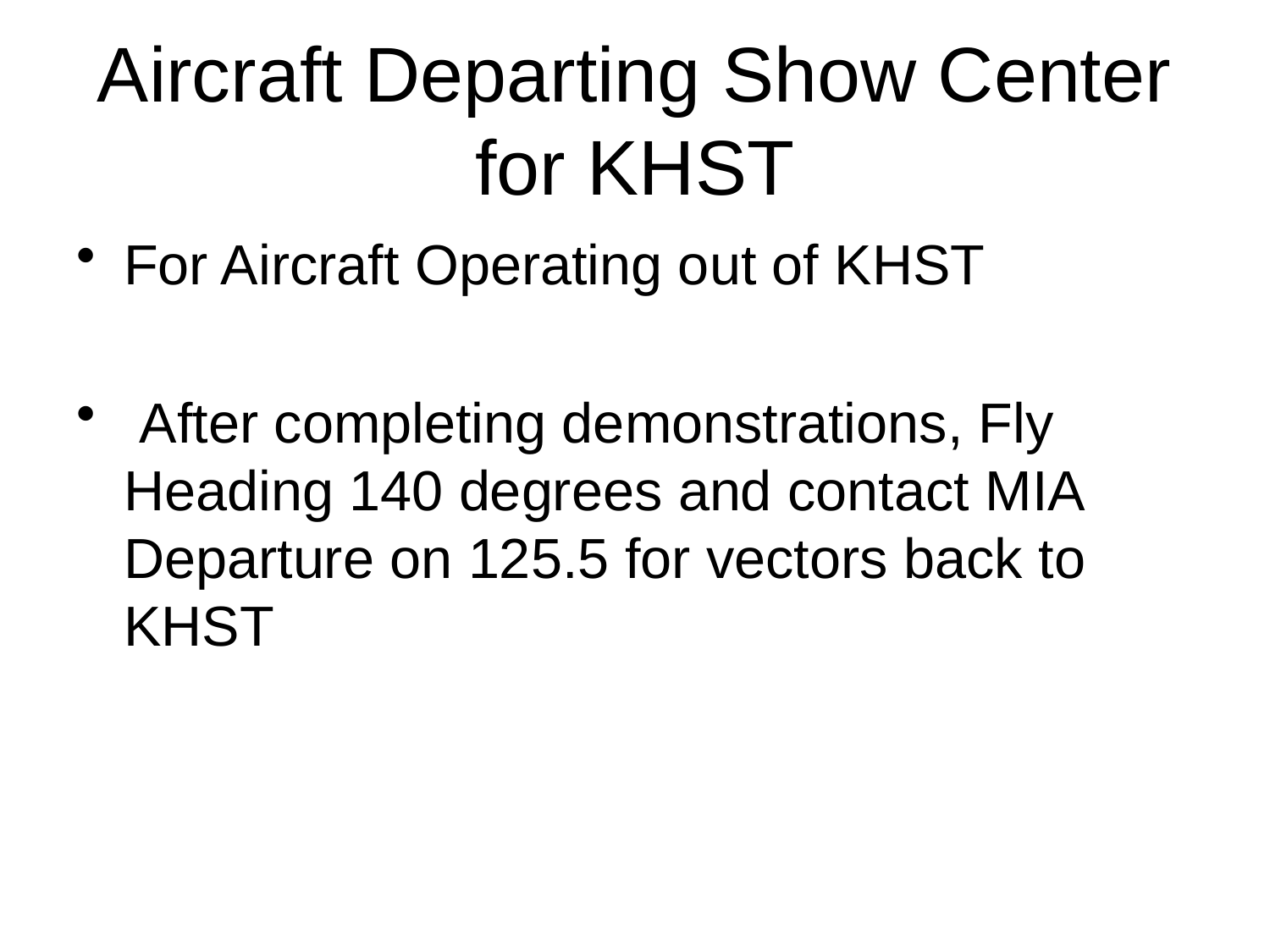

# Aircraft Departing Show Center for KHST
For Aircraft Operating out of KHST

 After completing demonstrations, Fly Heading 140 degrees and contact MIA Departure on 125.5 for vectors back to KHST